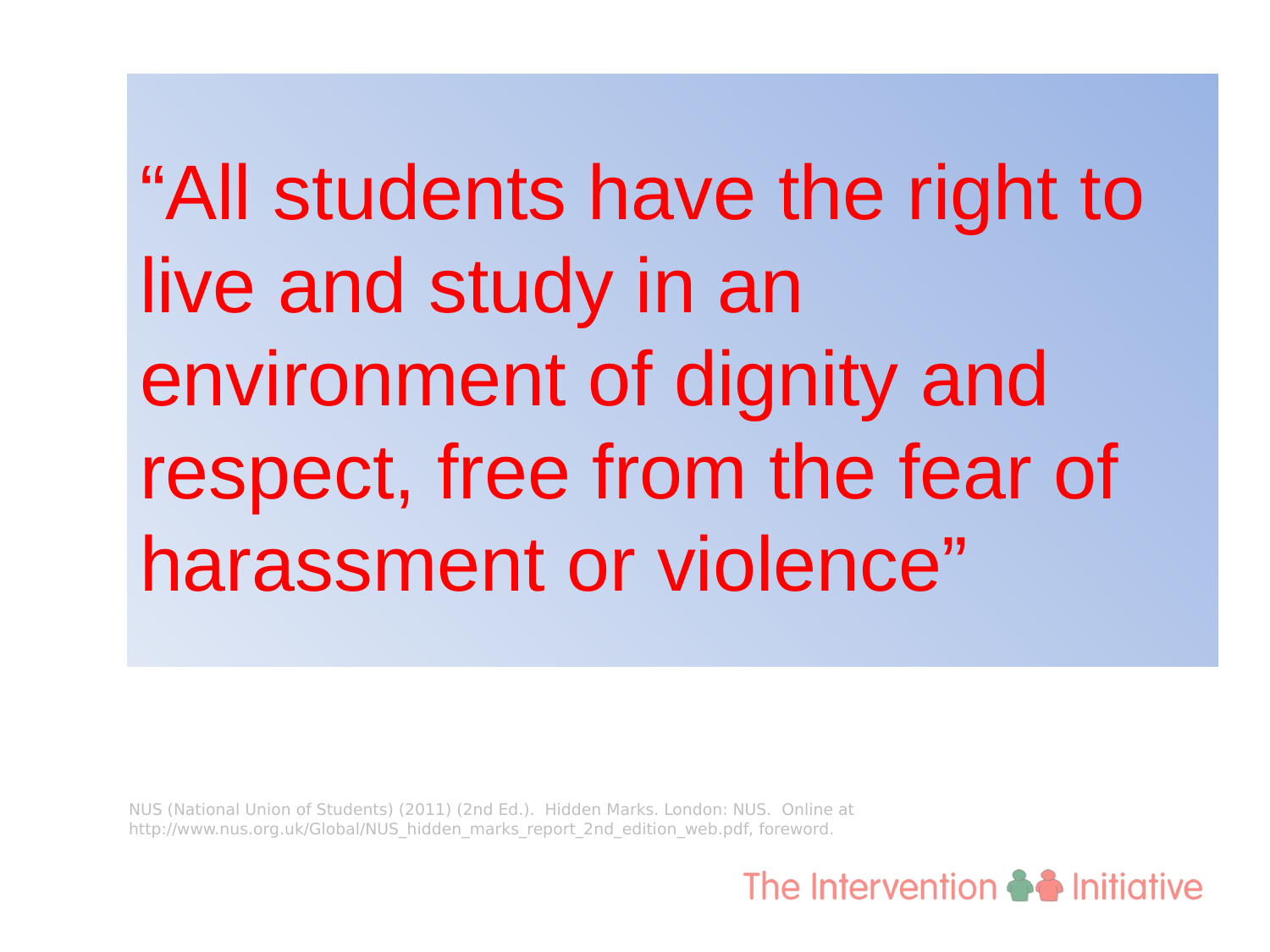

# “All students have the right to live and study in an environment of dignity and respect, free from the fear of harassment or violence”
NUS (National Union of Students) (2011) (2nd Ed.).  Hidden Marks. London: NUS.  Online at http://www.nus.org.uk/Global/NUS_hidden_marks_report_2nd_edition_web.pdf, foreword.